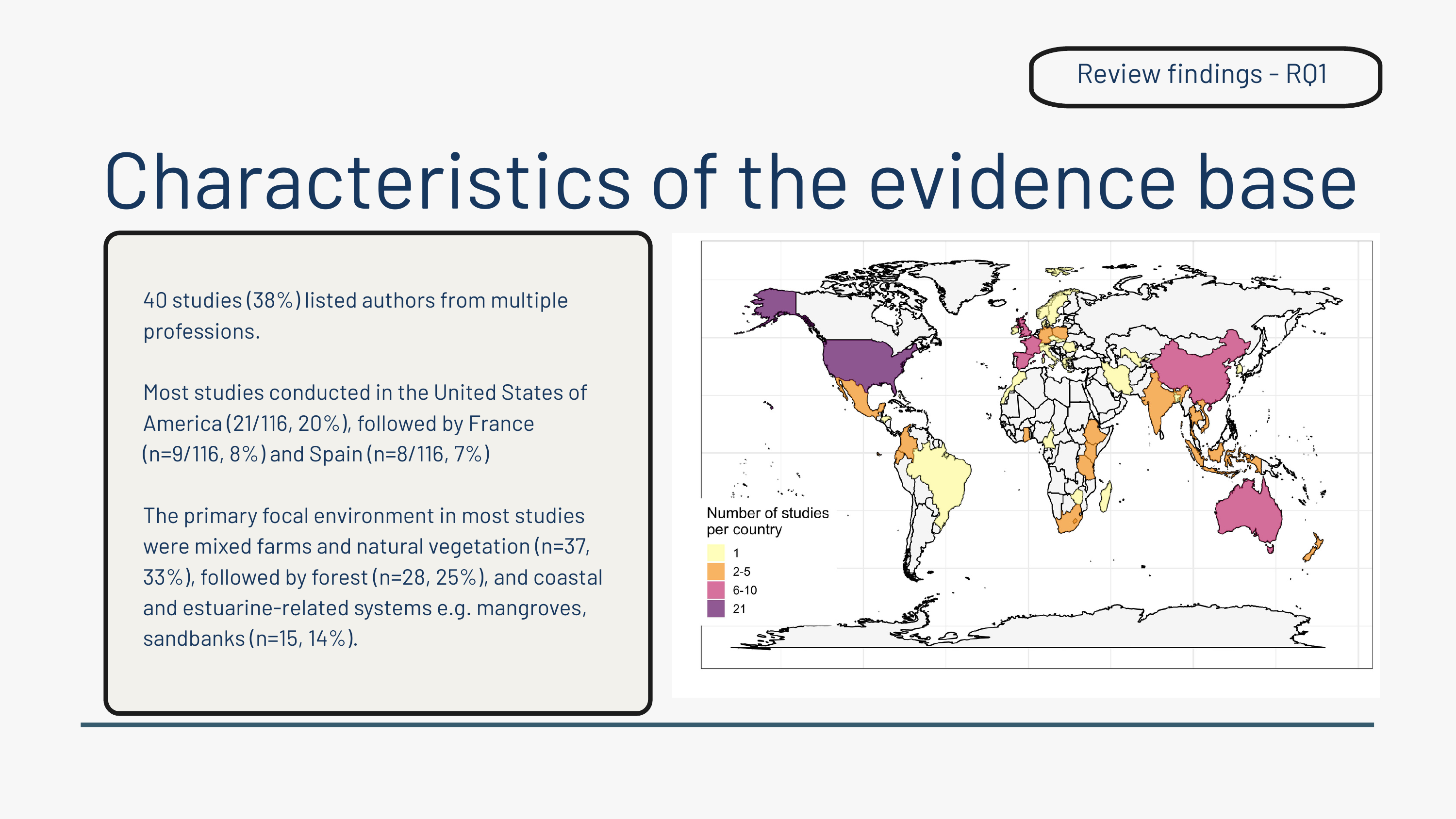

Review findings - RQ1
Characteristics of the evidence base

40 studies (38%) listed authors from multiple professions.

Most studies conducted in the United States of America (21/116, 20%), followed by France (n=9/116, 8%) and Spain (n=8/116, 7%)

The primary focal environment in most studies were mixed farms and natural vegetation (n=37, 33%), followed by forest (n=28, 25%), and coastal and estuarine-related systems e.g. mangroves, sandbanks (n=15, 14%).